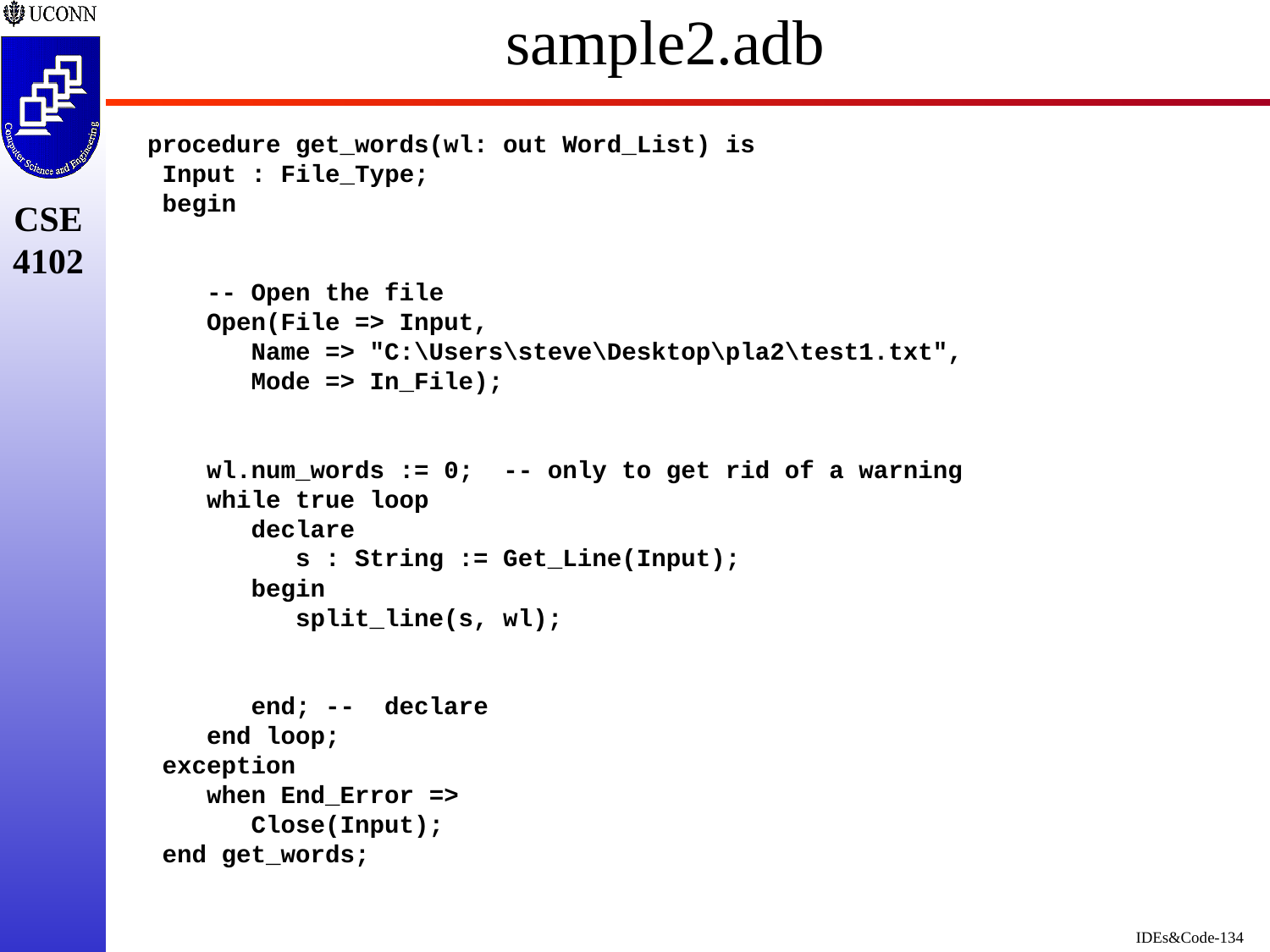

# sample2.adb
  procedure get_words(wl: out Word_List) is
   Input : File_Type;
   begin

      -- Open the file
      Open(File => Input,
         Name => "C:\Users\steve\Desktop\pla2\test1.txt",
         Mode => In_File);

      wl.num_words := 0;  -- only to get rid of a warning
      while true loop
         declare
            s : String := Get_Line(Input);
         begin
            split_line(s, wl);

         end; --  declare
      end loop;
   exception
      when End_Error =>
         Close(Input);
   end get_words;